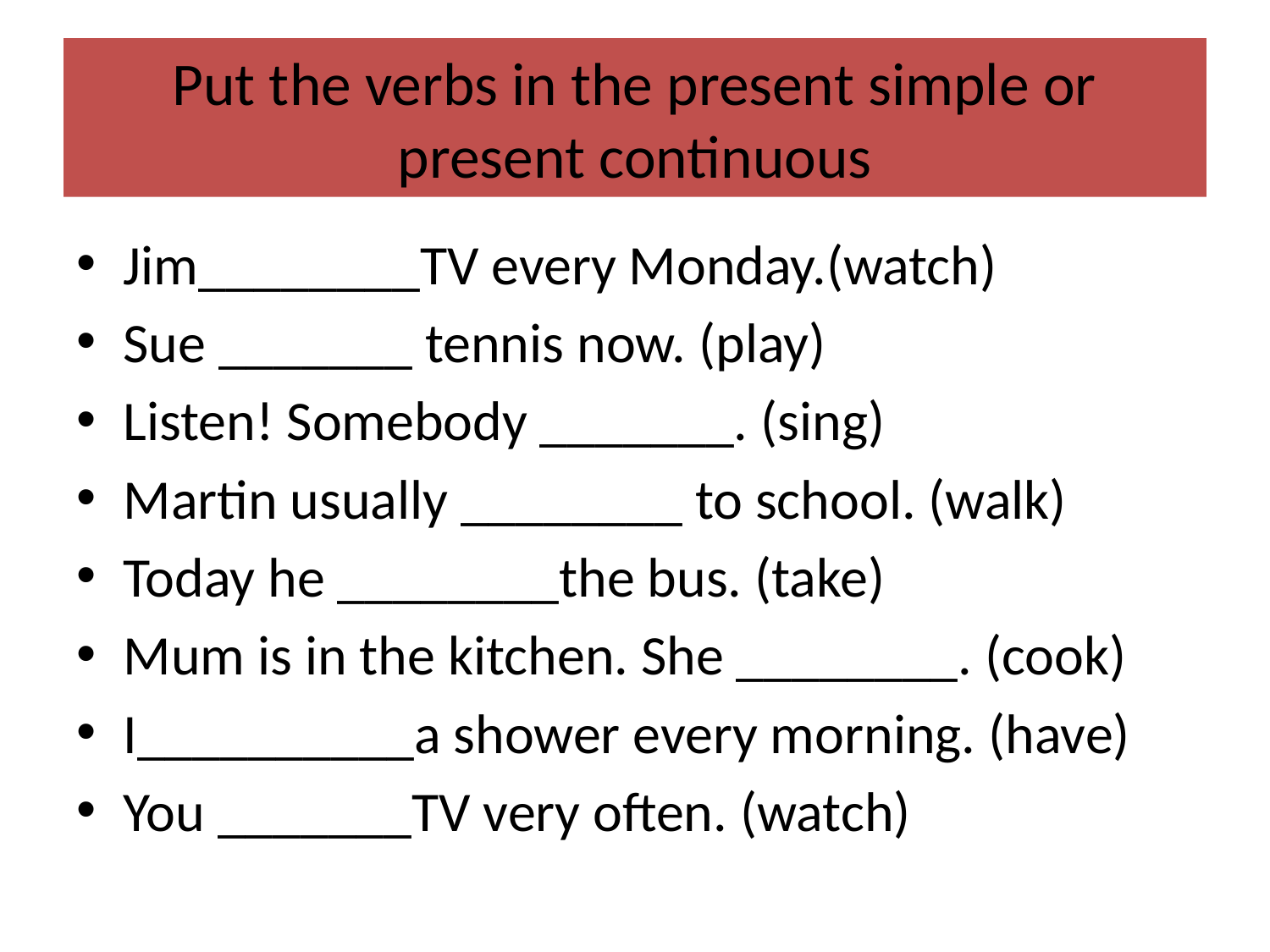

# Put the verbs in the present simple or present continuous
Jim________TV every Monday.(watch)
Sue _______ tennis now. (play)
Listen! Somebody _______. (sing)
Martin usually ________ to school. (walk)
Today he ________the bus. (take)
Mum is in the kitchen. She ________. (cook)
I__________a shower every morning. (have)
You _______TV very often. (watch)